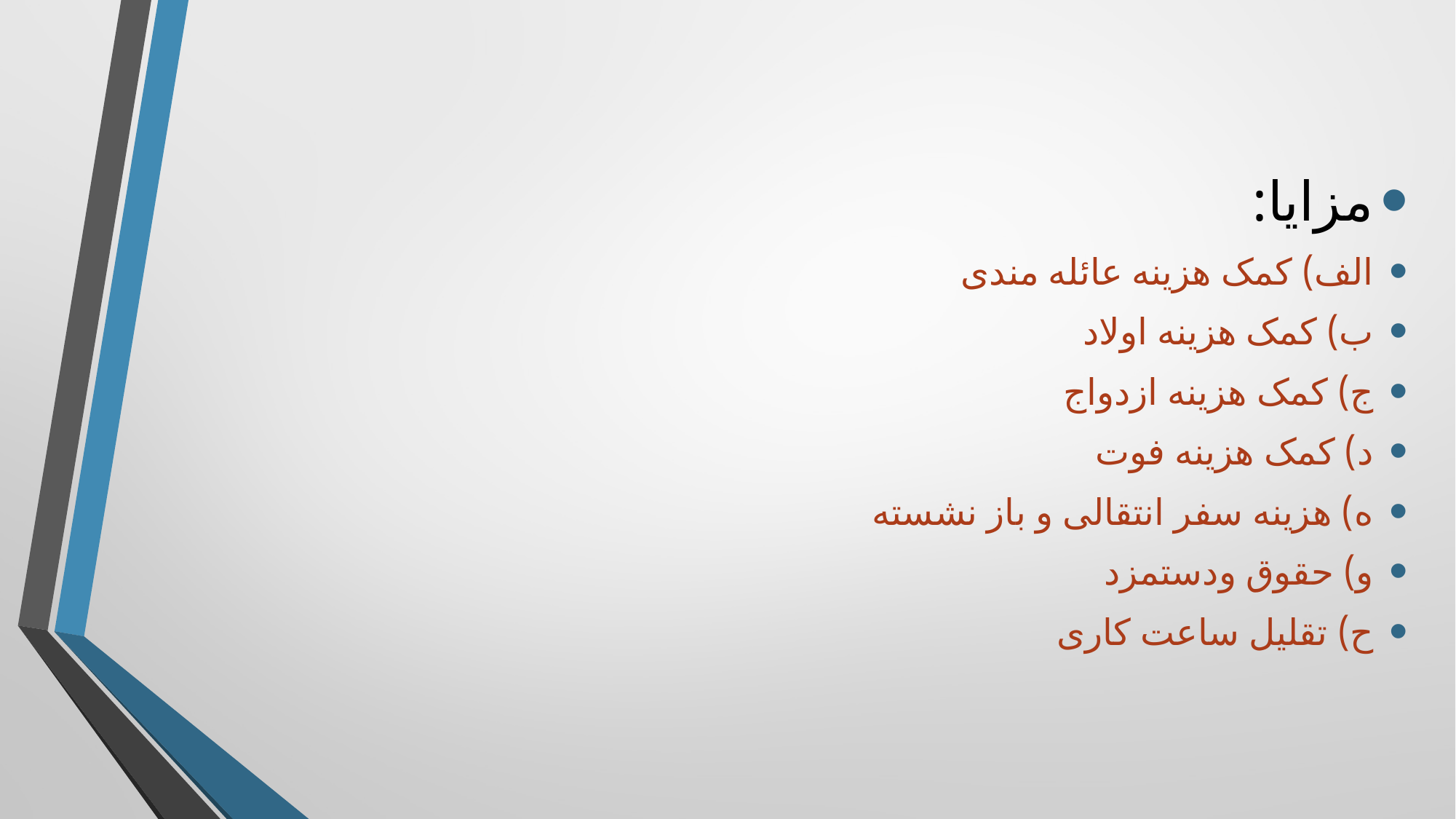

مزایا:
الف) کمک هزینه عائله مندی
ب) کمک هزینه اولاد
ج) کمک هزینه ازدواج
د) کمک هزینه فوت
ه) هزینه سفر انتقالی و باز نشسته
و) حقوق ودستمزد
ح) تقلیل ساعت کاری
#